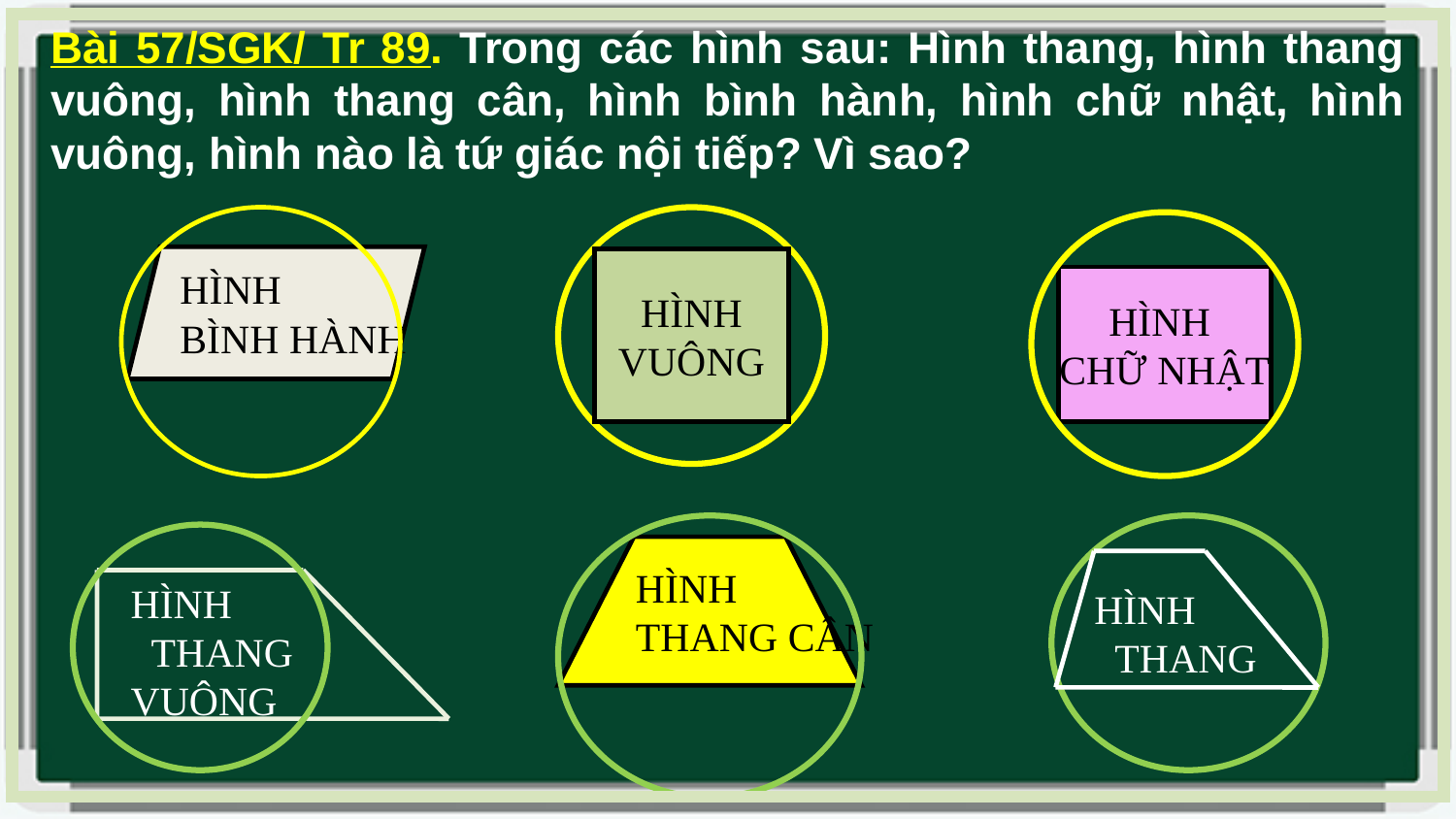

Bài 57/SGK/ Tr 89. Trong các hình sau: Hình thang, hình thang vuông, hình thang cân, hình bình hành, hình chữ nhật, hình vuông, hình nào là tứ giác nội tiếp? Vì sao?

HÌNH
BÌNH HÀNH
HÌNH
VUÔNG
HÌNH
CHỮ NHẬT

HÌNH
THANG CÂN

HÌNH
  THANG

HÌNH
  THANG
VUÔNG